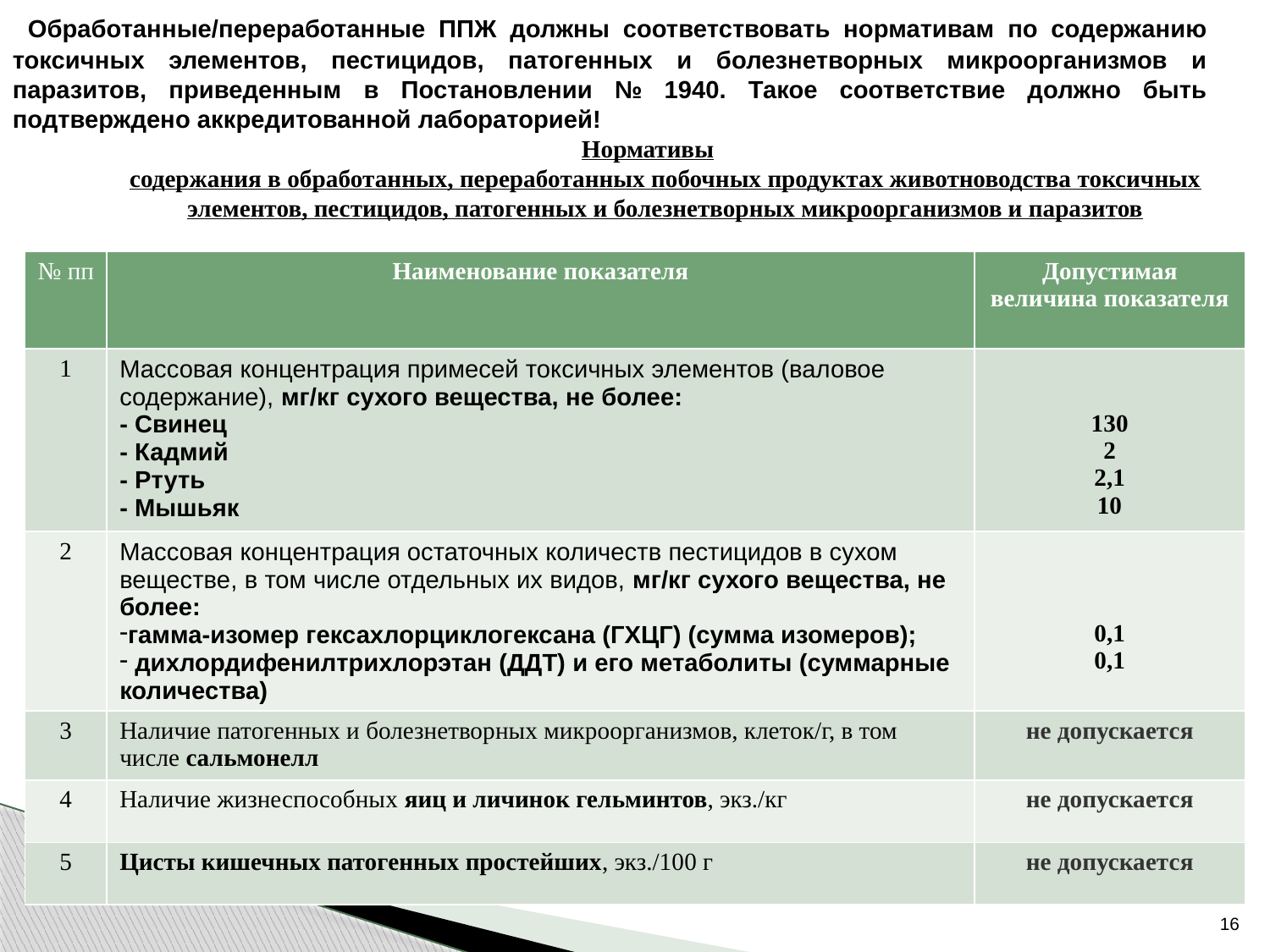

Обработанные/переработанные ППЖ должны соответствовать нормативам по содержанию токсичных элементов, пестицидов, патогенных и болезнетворных микроорганизмов и паразитов, приведенным в Постановлении № 1940. Такое соответствие должно быть подтверждено аккредитованной лабораторией!

Нормативы
содержания в обработанных, переработанных побочных продуктах животноводства токсичных элементов, пестицидов, патогенных и болезнетворных микроорганизмов и паразитов

| № пп | Наименование показателя | Допустимая величина показателя |
| --- | --- | --- |
| 1 | Массовая концентрация примесей токсичных элементов (валовое содержание), мг/кг сухого вещества, не более: - Свинец - Кадмий - Ртуть - Мышьяк | 130 2 2,1 10 |
| 2 | Массовая концентрация остаточных количеств пестицидов в сухом веществе, в том числе отдельных их видов, мг/кг сухого вещества, не более: гамма-изомер гексахлорциклогексана (ГХЦГ) (сумма изомеров); дихлордифенилтрихлорэтан (ДДТ) и его метаболиты (суммарные количества) | 0,1 0,1 |
| 3 | Наличие патогенных и болезнетворных микроорганизмов, клеток/г, в том числе сальмонелл | не допускается |
| 4 | Наличие жизнеспособных яиц и личинок гельминтов, экз./кг | не допускается |
| 5 | Цисты кишечных патогенных простейших, экз./100 г | не допускается |
16